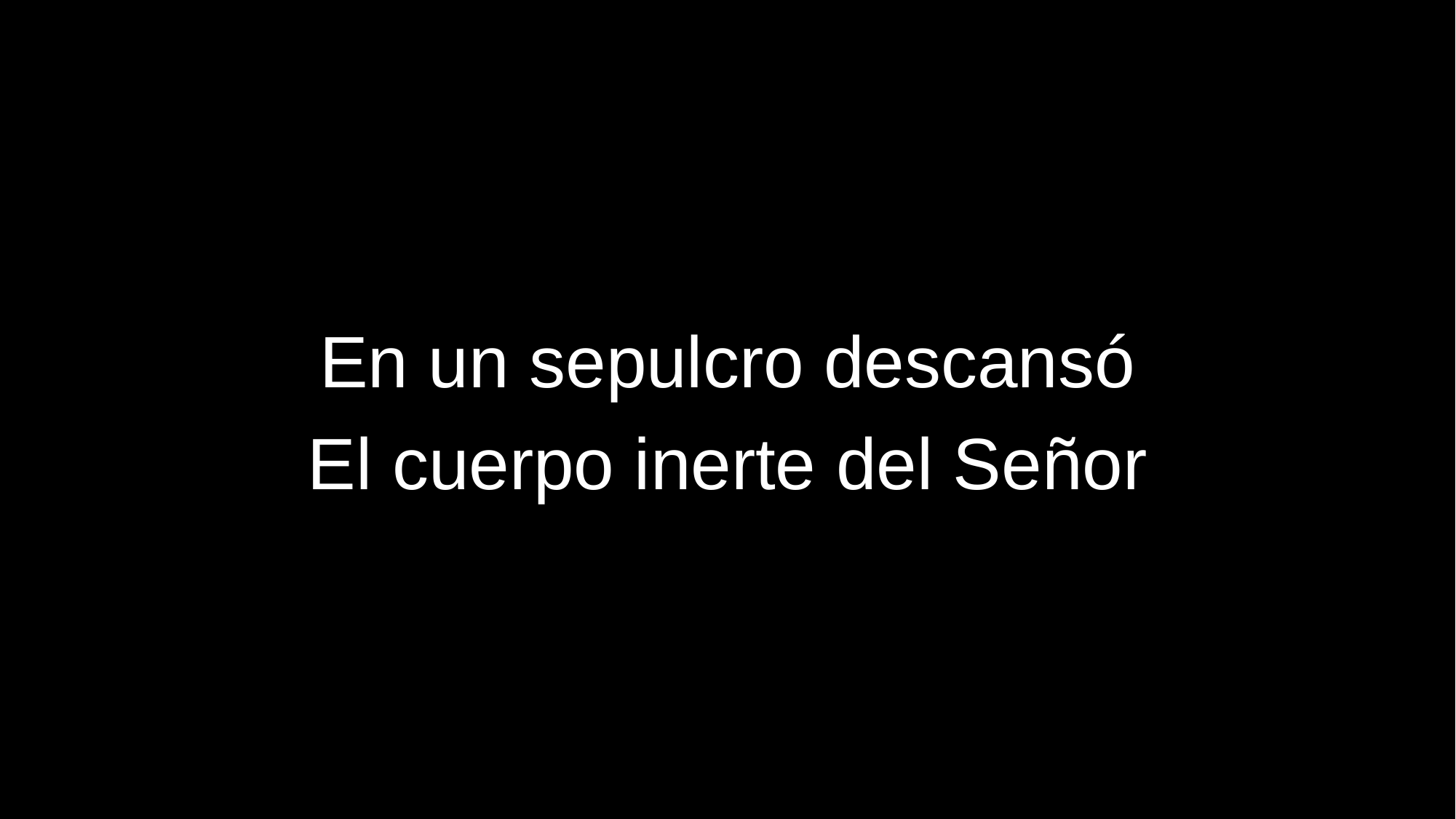

En un sepulcro descansó
El cuerpo inerte del Señor